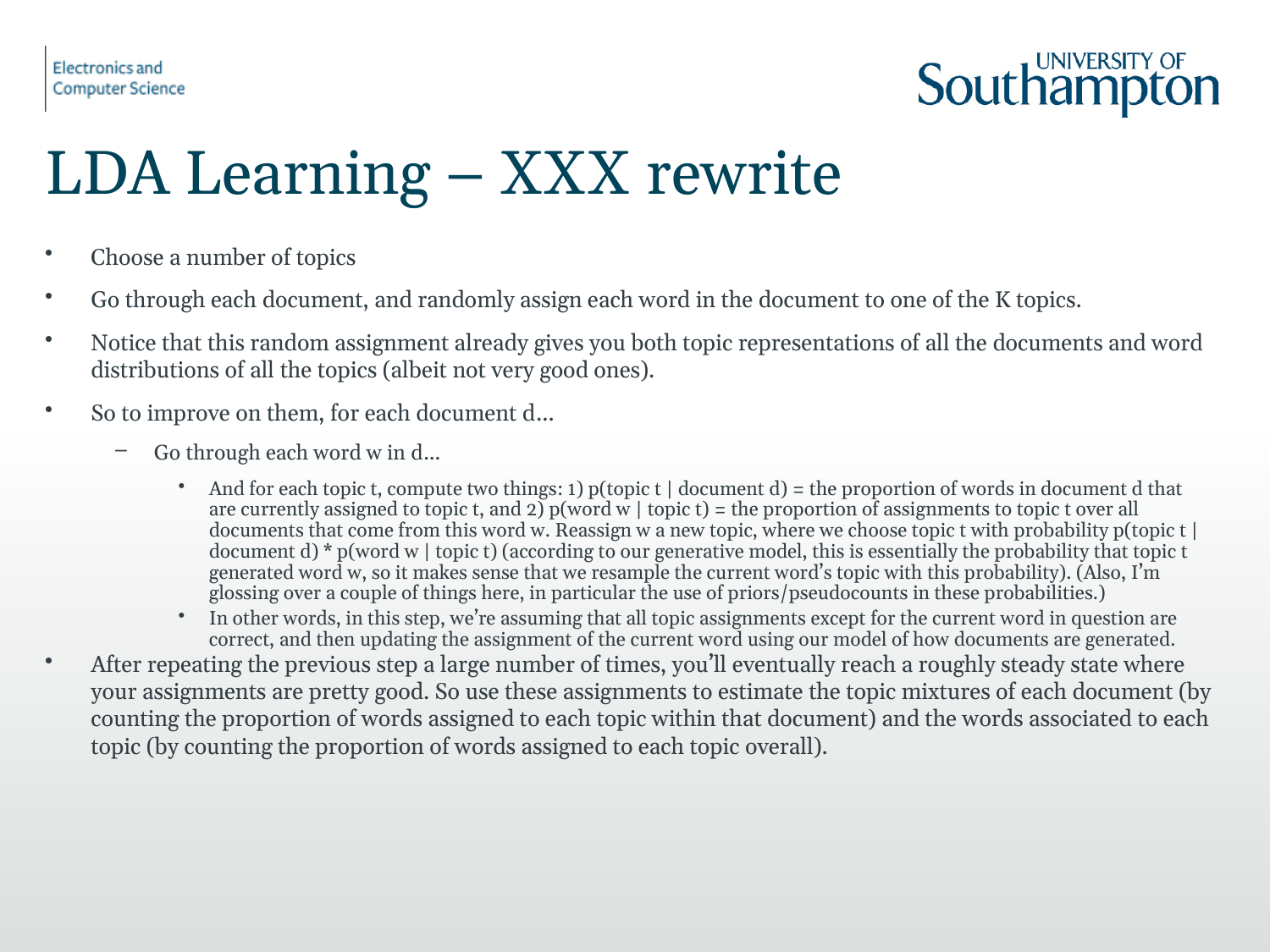

# LDA Learning – XXX rewrite
Choose a number of topics
Go through each document, and randomly assign each word in the document to one of the K topics.
Notice that this random assignment already gives you both topic representations of all the documents and word distributions of all the topics (albeit not very good ones).
So to improve on them, for each document d…
Go through each word w in d…
And for each topic t, compute two things: 1) p(topic t | document d) = the proportion of words in document d that are currently assigned to topic t, and 2) p(word w | topic t) = the proportion of assignments to topic t over all documents that come from this word w. Reassign w a new topic, where we choose topic t with probability p(topic t | document d) * p(word w | topic t) (according to our generative model, this is essentially the probability that topic t generated word w, so it makes sense that we resample the current word’s topic with this probability). (Also, I’m glossing over a couple of things here, in particular the use of priors/pseudocounts in these probabilities.)
In other words, in this step, we’re assuming that all topic assignments except for the current word in question are correct, and then updating the assignment of the current word using our model of how documents are generated.
After repeating the previous step a large number of times, you’ll eventually reach a roughly steady state where your assignments are pretty good. So use these assignments to estimate the topic mixtures of each document (by counting the proportion of words assigned to each topic within that document) and the words associated to each topic (by counting the proportion of words assigned to each topic overall).